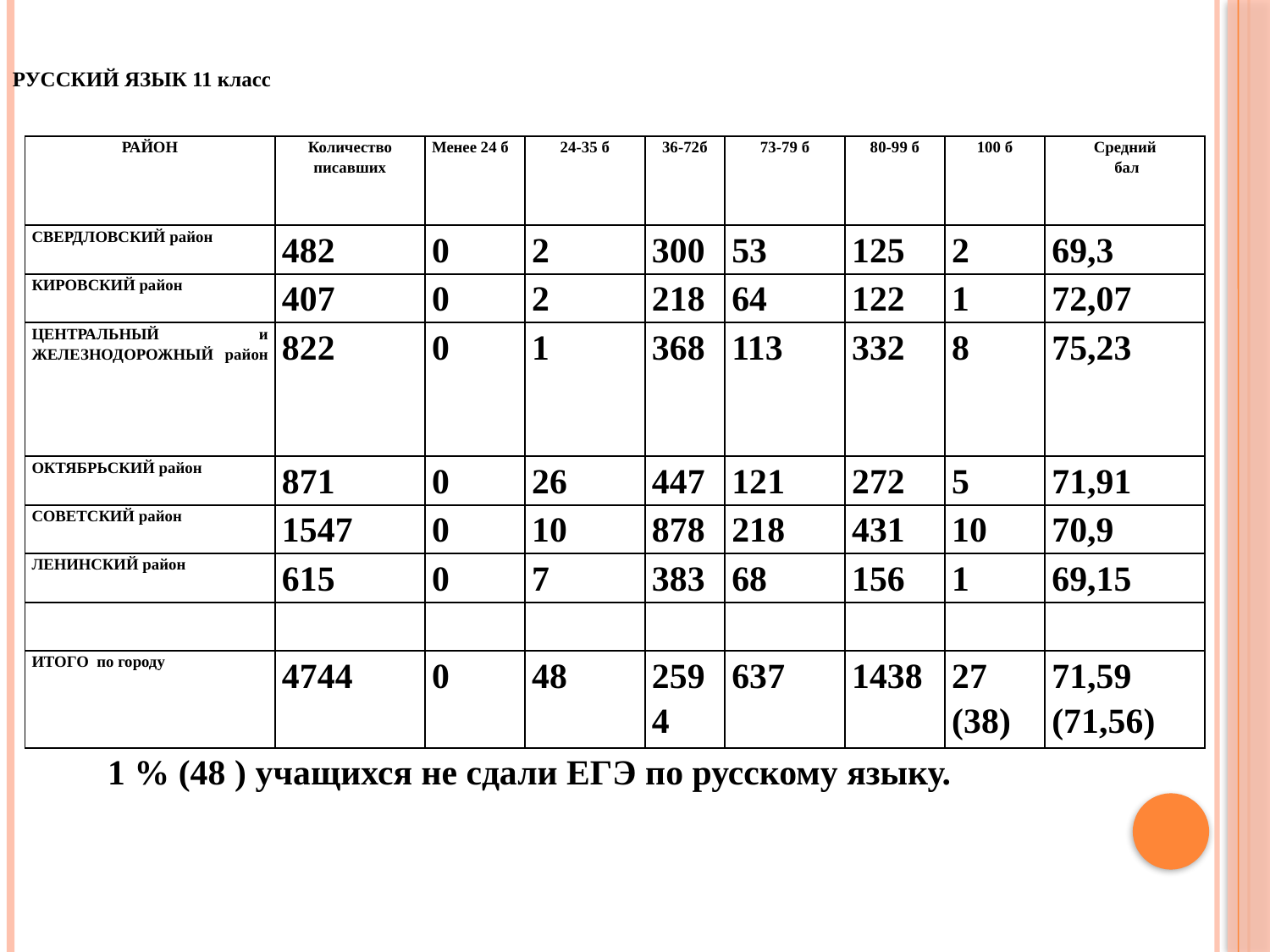

РУССКИЙ ЯЗЫК 11 класс

| РАЙОН | Количество писавших | Менее 24 б | 24-35 б | 36-72б | 73-79 б | 80-99 б | 100 б | Средний бал |
| --- | --- | --- | --- | --- | --- | --- | --- | --- |
| СВЕРДЛОВСКИЙ район | 482 | 0 | 2 | 300 | 53 | 125 | 2 | 69,3 |
| КИРОВСКИЙ район | 407 | 0 | 2 | 218 | 64 | 122 | 1 | 72,07 |
| ЦЕНТРАЛЬНЫЙ и ЖЕЛЕЗНОДОРОЖНЫЙ район | 822 | 0 | 1 | 368 | 113 | 332 | 8 | 75,23 |
| ОКТЯБРЬСКИЙ район | 871 | 0 | 26 | 447 | 121 | 272 | 5 | 71,91 |
| СОВЕТСКИЙ район | 1547 | 0 | 10 | 878 | 218 | 431 | 10 | 70,9 |
| ЛЕНИНСКИЙ район | 615 | 0 | 7 | 383 | 68 | 156 | 1 | 69,15 |
|  |  |  |  |  |  |  |  |  |
| ИТОГО по городу | 4744 | 0 | 48 | 2594 | 637 | 1438 | 27 (38) | 71,59 (71,56) |
1 % (48 ) учащихся не сдали ЕГЭ по русскому языку.